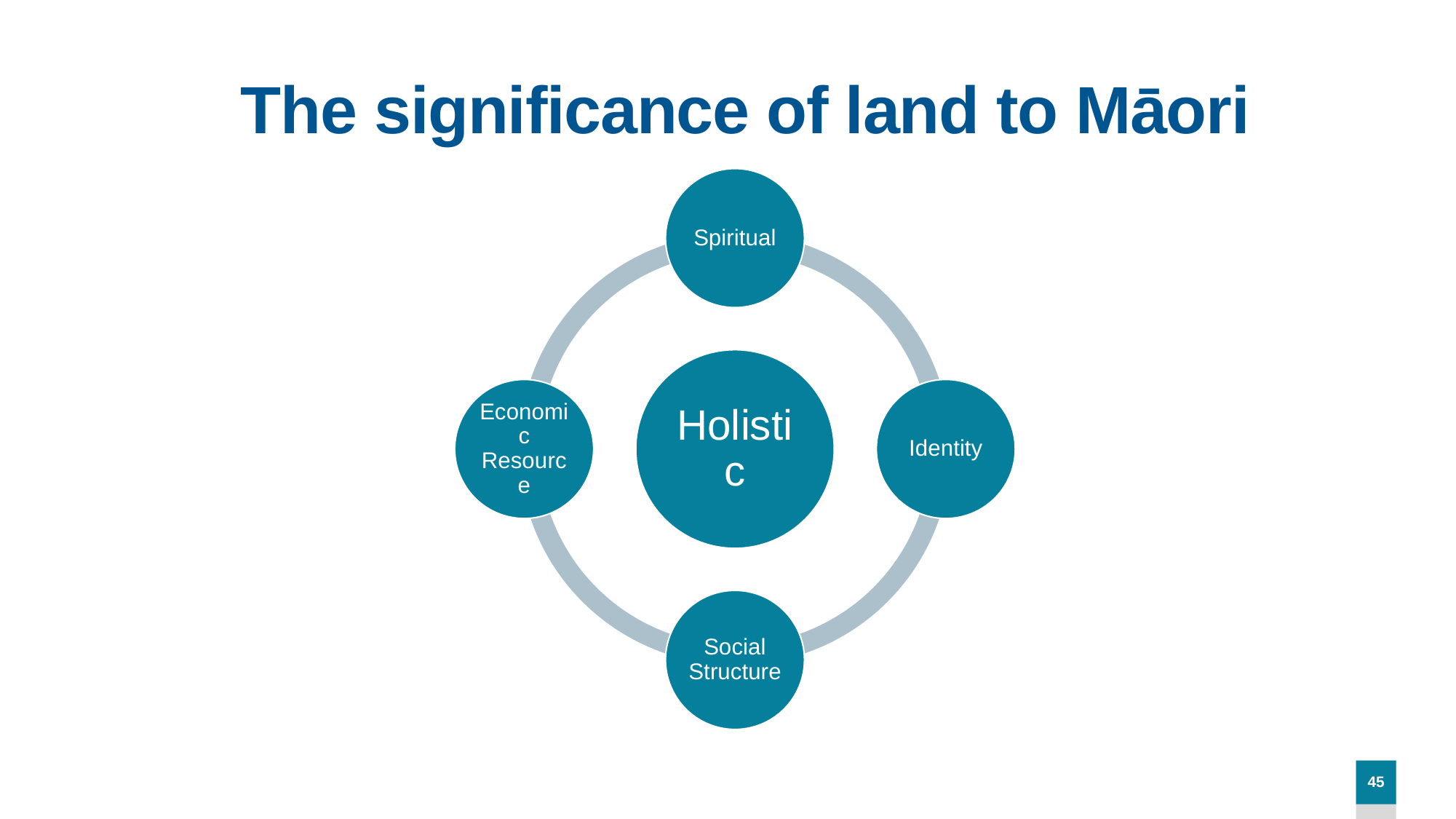

# The significance of land to Māori
Holistic
Spiritual
Identity
Social Structure
Economic Resource